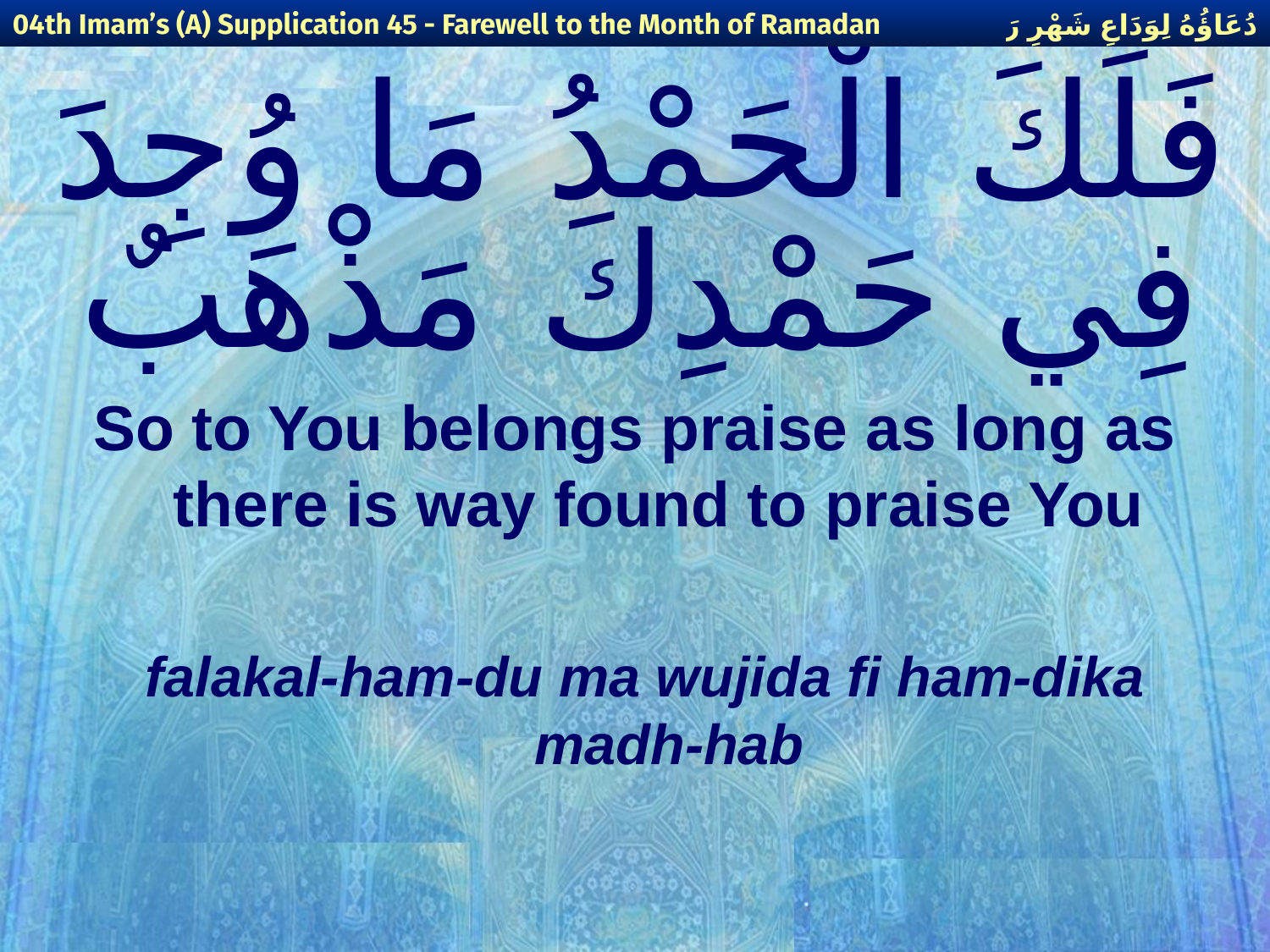

دُعَاؤُهُ لِوَدَاعِ شَهْرِ رَمَضَانَ
04th Imam’s (A) Supplication 45 - Farewell to the Month of Ramadan
# فَلَكَ الْحَمْدُ مَا وُجِدَ فِي حَمْدِكَ مَذْهَبٌ
So to You belongs praise as long as there is way found to praise You
falakal-ham-du ma wujida fi ham-dika madh-hab